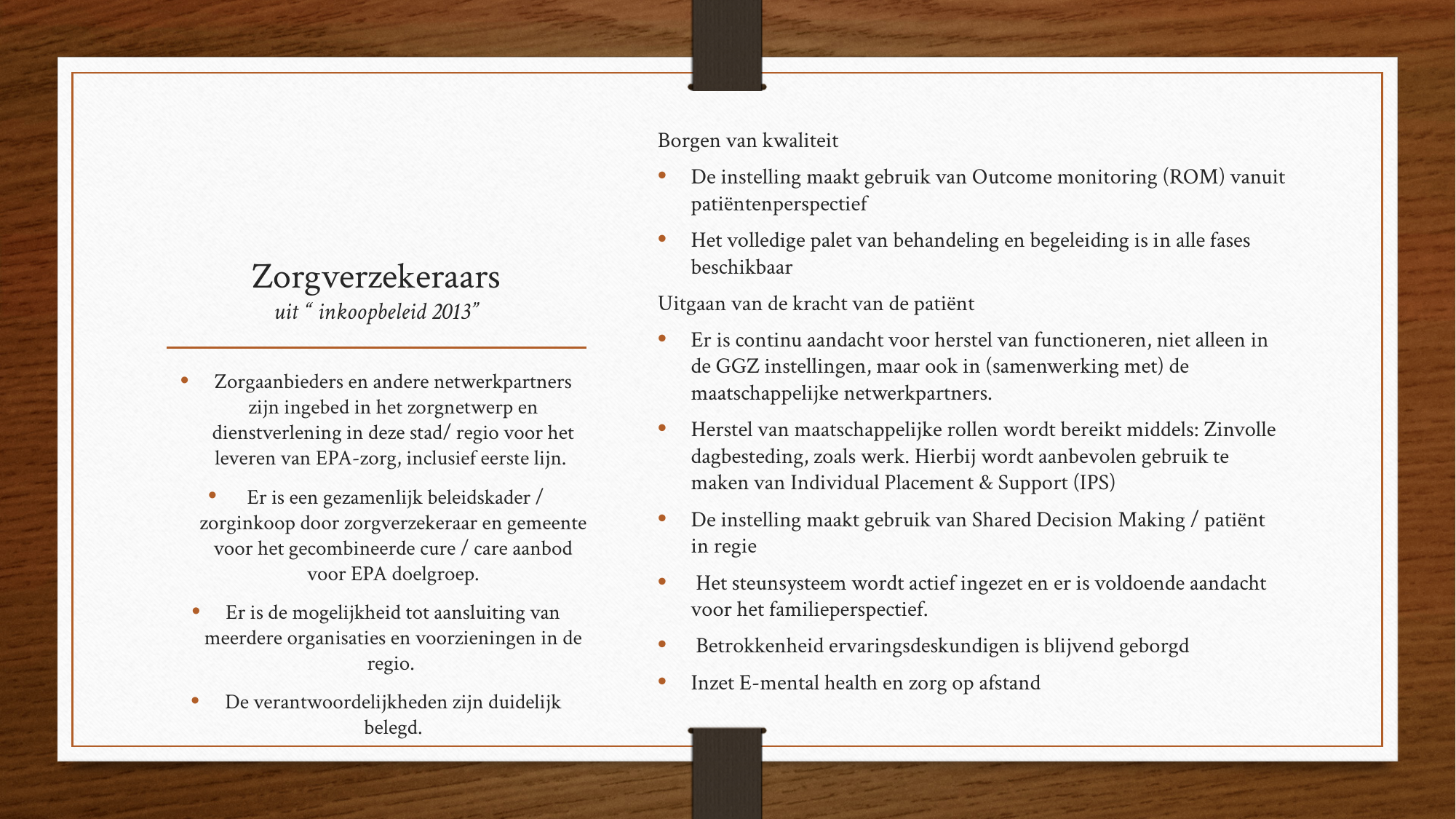

Borgen van kwaliteit
De instelling maakt gebruik van Outcome monitoring (ROM) vanuit patiëntenperspectief
Het volledige palet van behandeling en begeleiding is in alle fases beschikbaar
Uitgaan van de kracht van de patiënt
Er is continu aandacht voor herstel van functioneren, niet alleen in de GGZ instellingen, maar ook in (samenwerking met) de maatschappelijke netwerkpartners.
Herstel van maatschappelijke rollen wordt bereikt middels: Zinvolle dagbesteding, zoals werk. Hierbij wordt aanbevolen gebruik te maken van Individual Placement & Support (IPS)
De instelling maakt gebruik van Shared Decision Making / patiënt in regie
 Het steunsysteem wordt actief ingezet en er is voldoende aandacht voor het familieperspectief.
 Betrokkenheid ervaringsdeskundigen is blijvend geborgd
Inzet E-mental health en zorg op afstand
# Zorgverzekeraars uit “ inkoopbeleid 2013”
Zorgaanbieders en andere netwerkpartners zijn ingebed in het zorgnetwerp en dienstverlening in deze stad/ regio voor het leveren van EPA-zorg, inclusief eerste lijn.
 Er is een gezamenlijk beleidskader / zorginkoop door zorgverzekeraar en gemeente voor het gecombineerde cure / care aanbod voor EPA doelgroep.
Er is de mogelijkheid tot aansluiting van meerdere organisaties en voorzieningen in de regio.
De verantwoordelijkheden zijn duidelijk belegd.